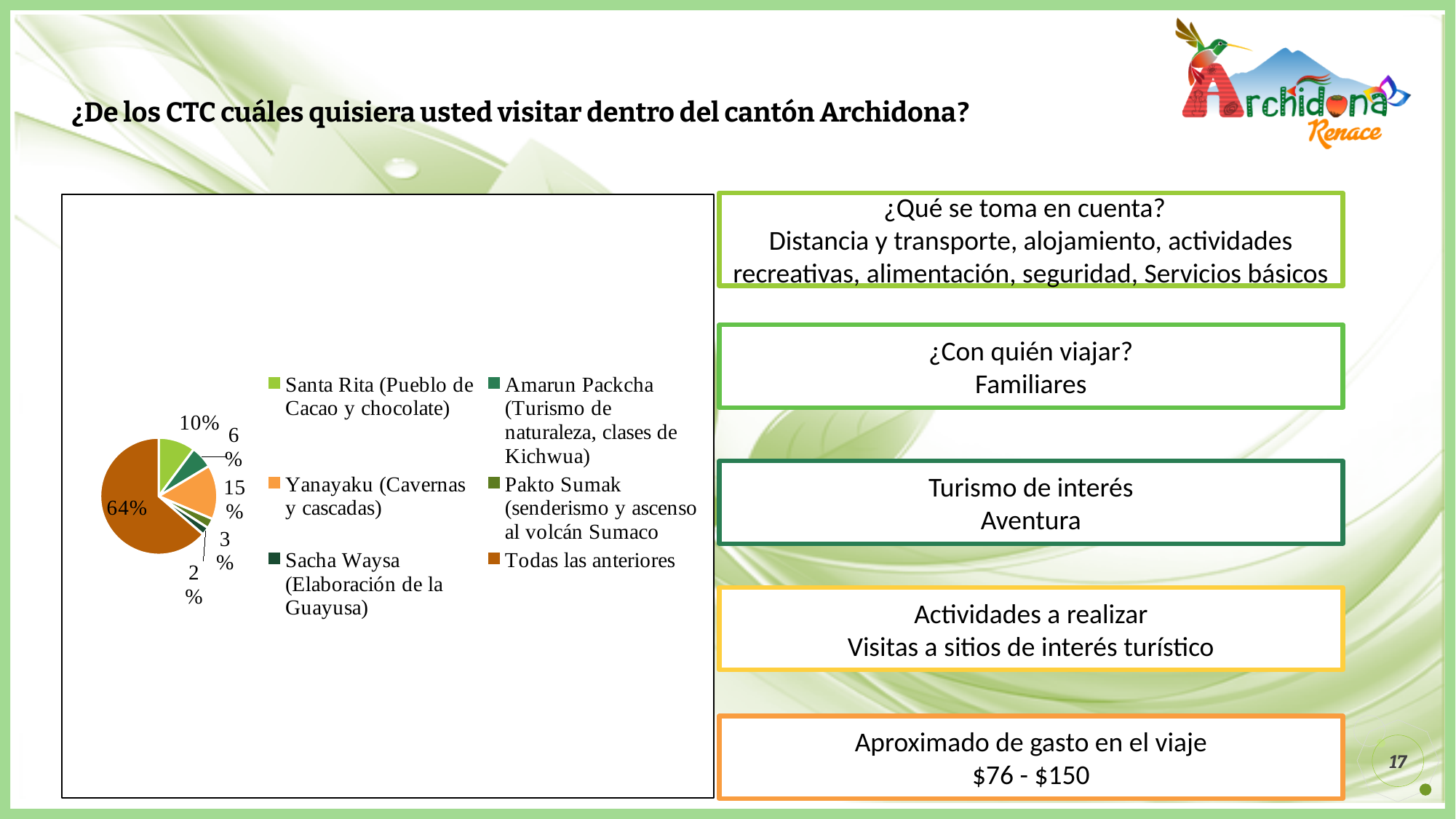

¿De los CTC cuáles quisiera usted visitar dentro del cantón Archidona?
¿Qué se toma en cuenta?
Distancia y transporte, alojamiento, actividades recreativas, alimentación, seguridad, Servicios básicos

### Chart

| Category | CTC a visitar |
|---|---|
| Santa Rita (Pueblo de Cacao y chocolate) | 0.102 |
| Amarun Packcha (Turismo de naturaleza, clases de Kichwua) | 0.062 |
| Yanayaku (Cavernas y cascadas) | 0.15 |
| Pakto Sumak (senderismo y ascenso al volcán Sumaco | 0.027 |
| Sacha Waysa (Elaboración de la Guayusa) | 0.022 |
| Todas las anteriores | 0.637 |

### Chart

| Category | Conoce los CTC |
|---|---|
| No | 0.752 |
| Sí | 0.248 |
¿Con quién viajar?
Familiares
Turismo de interés
Aventura
Actividades a realizar
Visitas a sitios de interés turístico
Aproximado de gasto en el viaje
$76 - $150
17